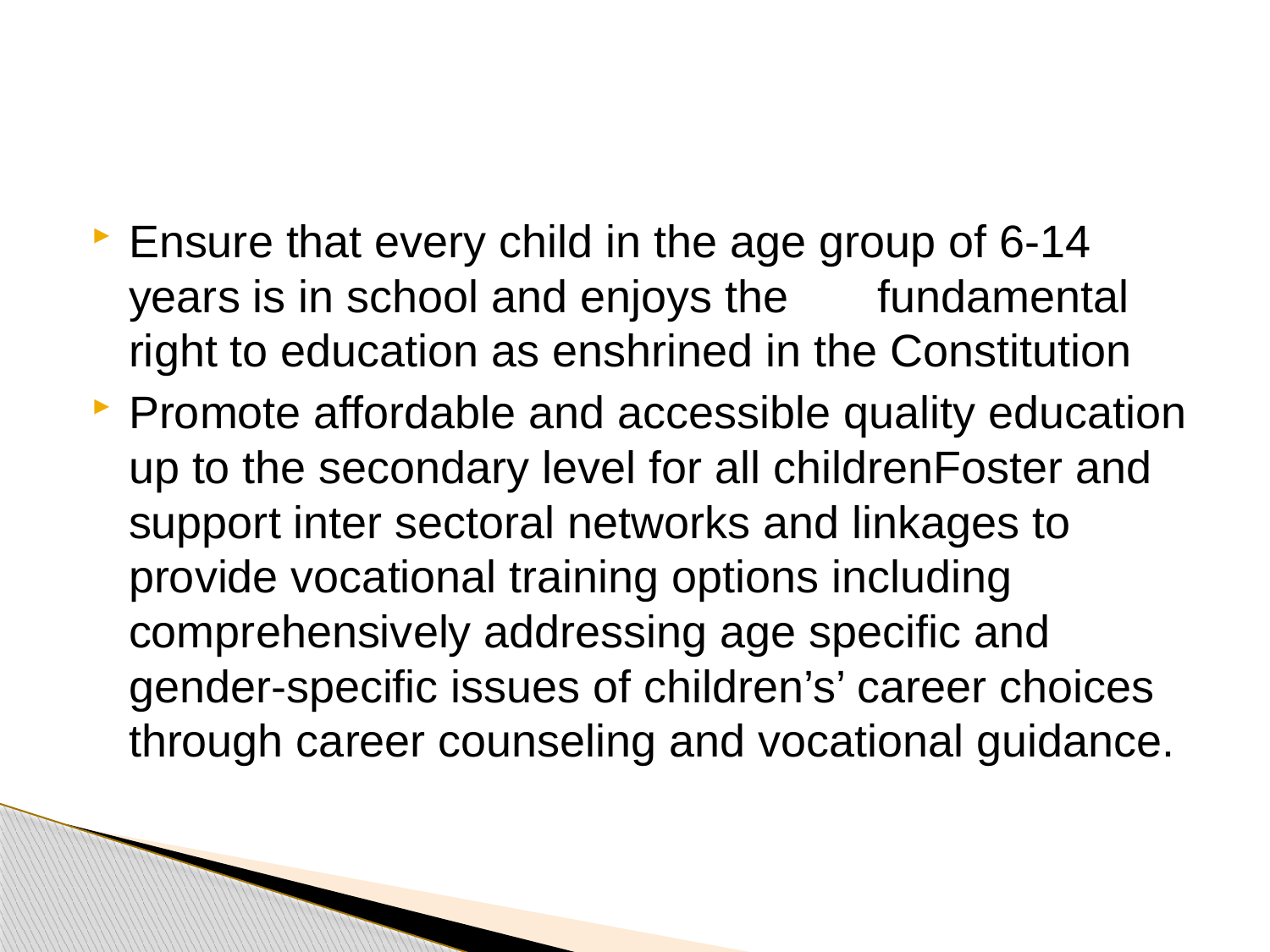

#
Ensure that every child in the age group of 6-14 years is in school and enjoys the       fundamental right to education as enshrined in the Constitution
Promote affordable and accessible quality education up to the secondary level for all childrenFoster and support inter sectoral networks and linkages to provide vocational training options including comprehensively addressing age specific and gender-specific issues of children’s’ career choices through career counseling and vocational guidance.